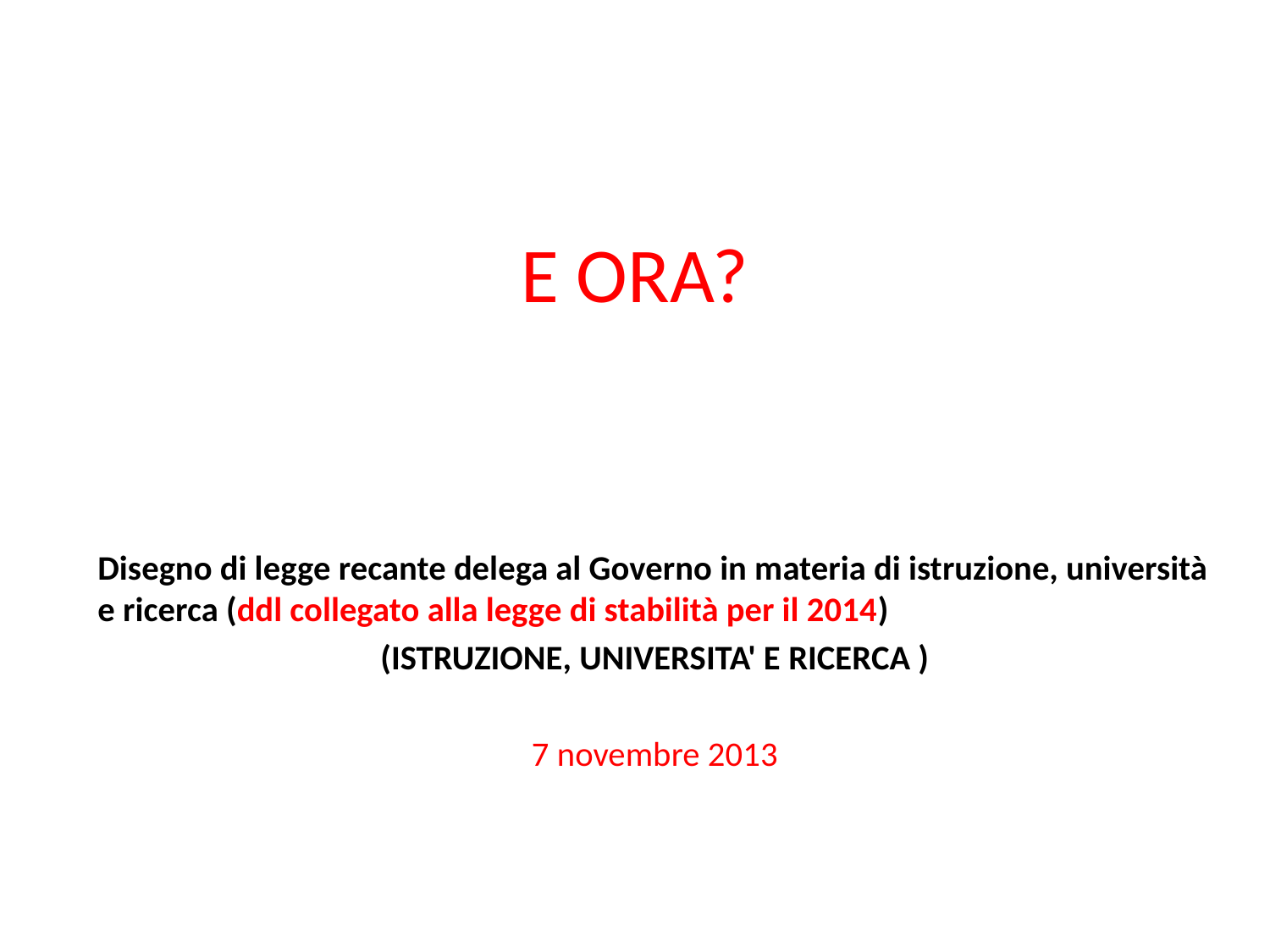

# E ORA?
Disegno di legge recante delega al Governo in materia di istruzione, università e ricerca (ddl collegato alla legge di stabilità per il 2014)
(ISTRUZIONE, UNIVERSITA' E RICERCA )

7 novembre 2013